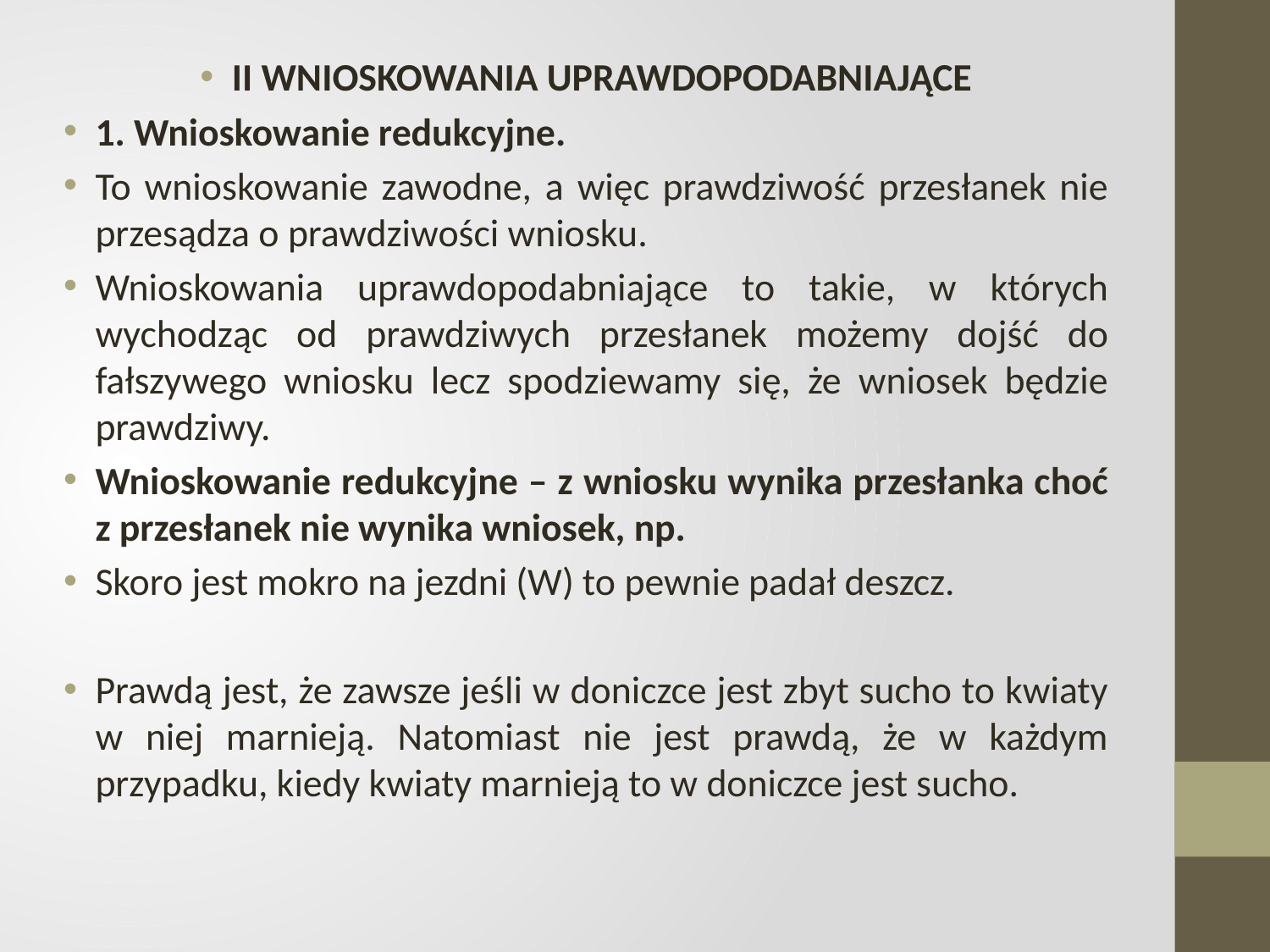

II WNIOSKOWANIA UPRAWDOPODABNIAJĄCE
1. Wnioskowanie redukcyjne.
To wnioskowanie zawodne, a więc prawdziwość przesłanek nie przesądza o prawdziwości wniosku.
Wnioskowania uprawdopodabniające to takie, w których wychodząc od prawdziwych przesłanek możemy dojść do fałszywego wniosku lecz spodziewamy się, że wniosek będzie prawdziwy.
Wnioskowanie redukcyjne – z wniosku wynika przesłanka choć z przesłanek nie wynika wniosek, np.
Skoro jest mokro na jezdni (W) to pewnie padał deszcz.

Prawdą jest, że zawsze jeśli w doniczce jest zbyt sucho to kwiaty w niej marnieją. Natomiast nie jest prawdą, że w każdym przypadku, kiedy kwiaty marnieją to w doniczce jest sucho.